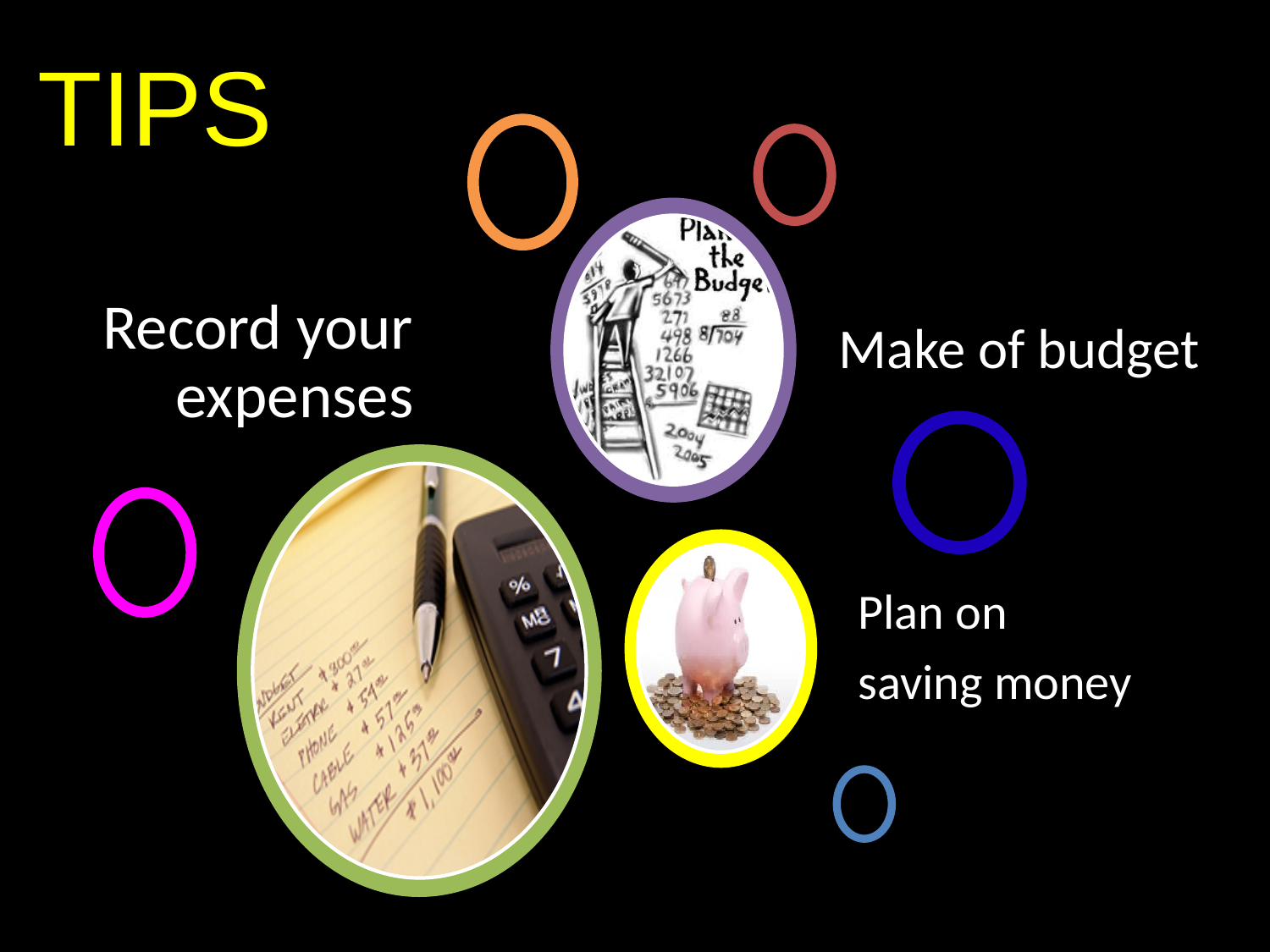

TIPS

Record your expenses

Make of budget

Plan on
saving money